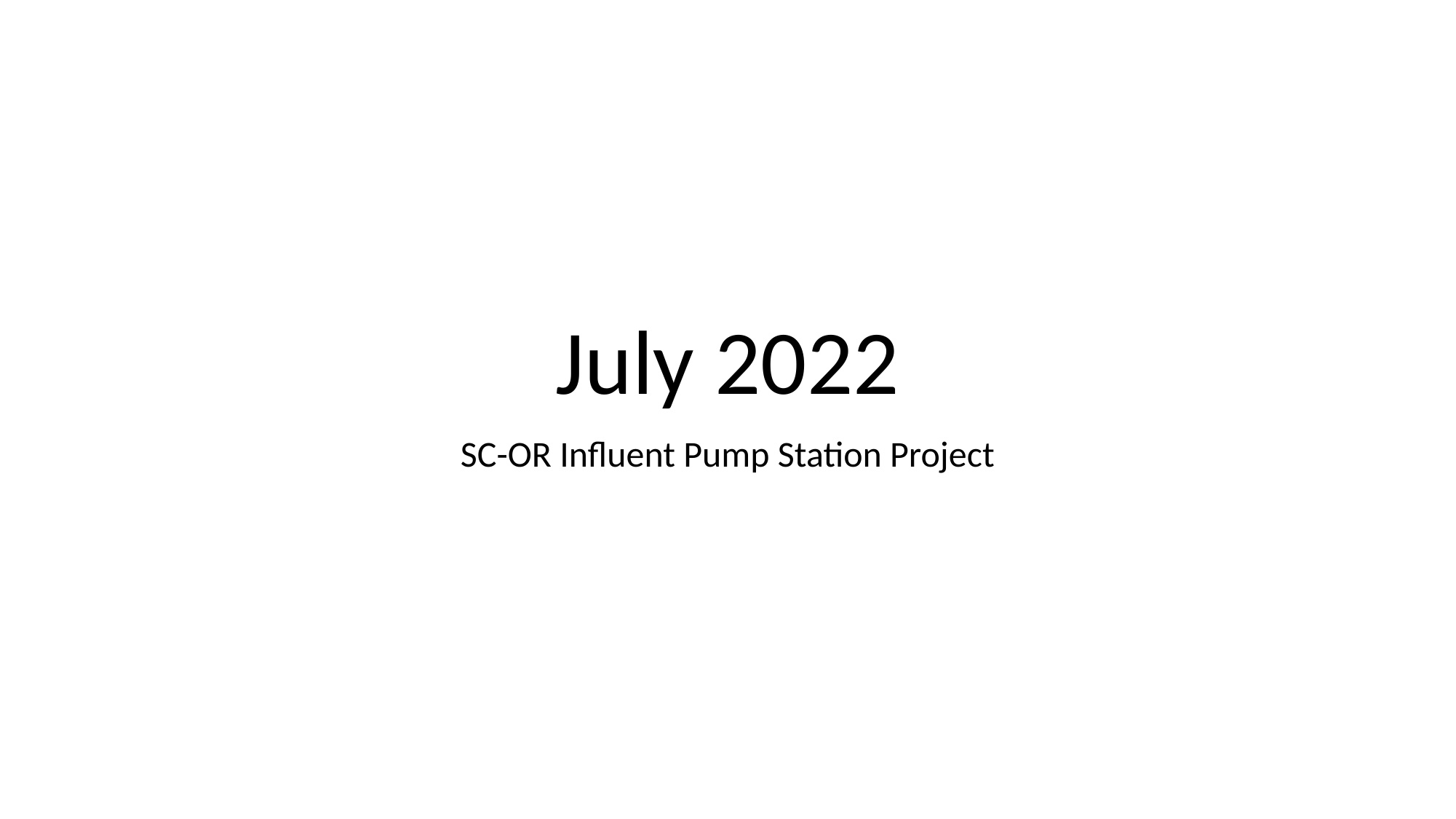

# July 2022
SC-OR Influent Pump Station Project